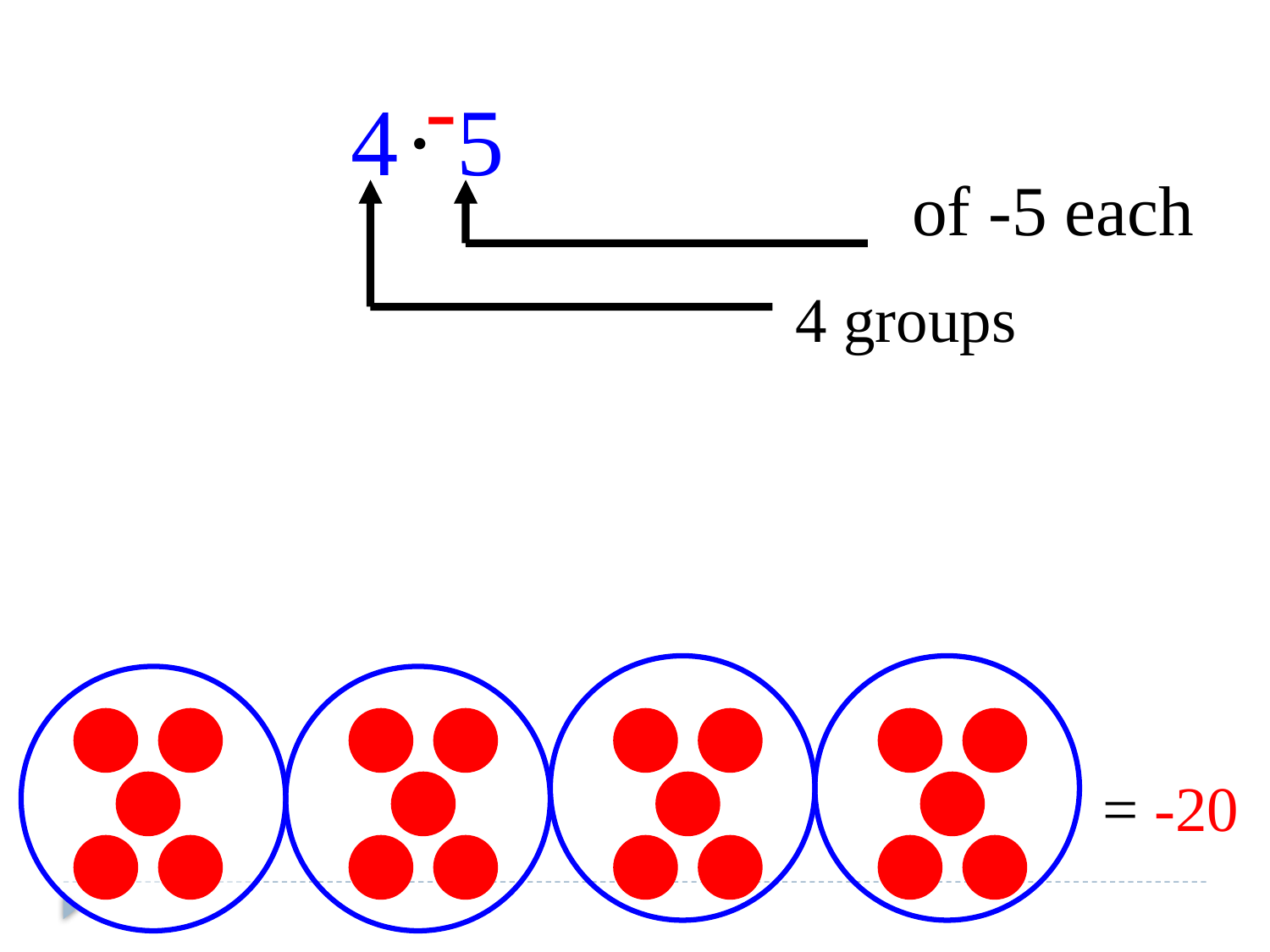

-
4
·
5
of -5 each

4 groups

= -20